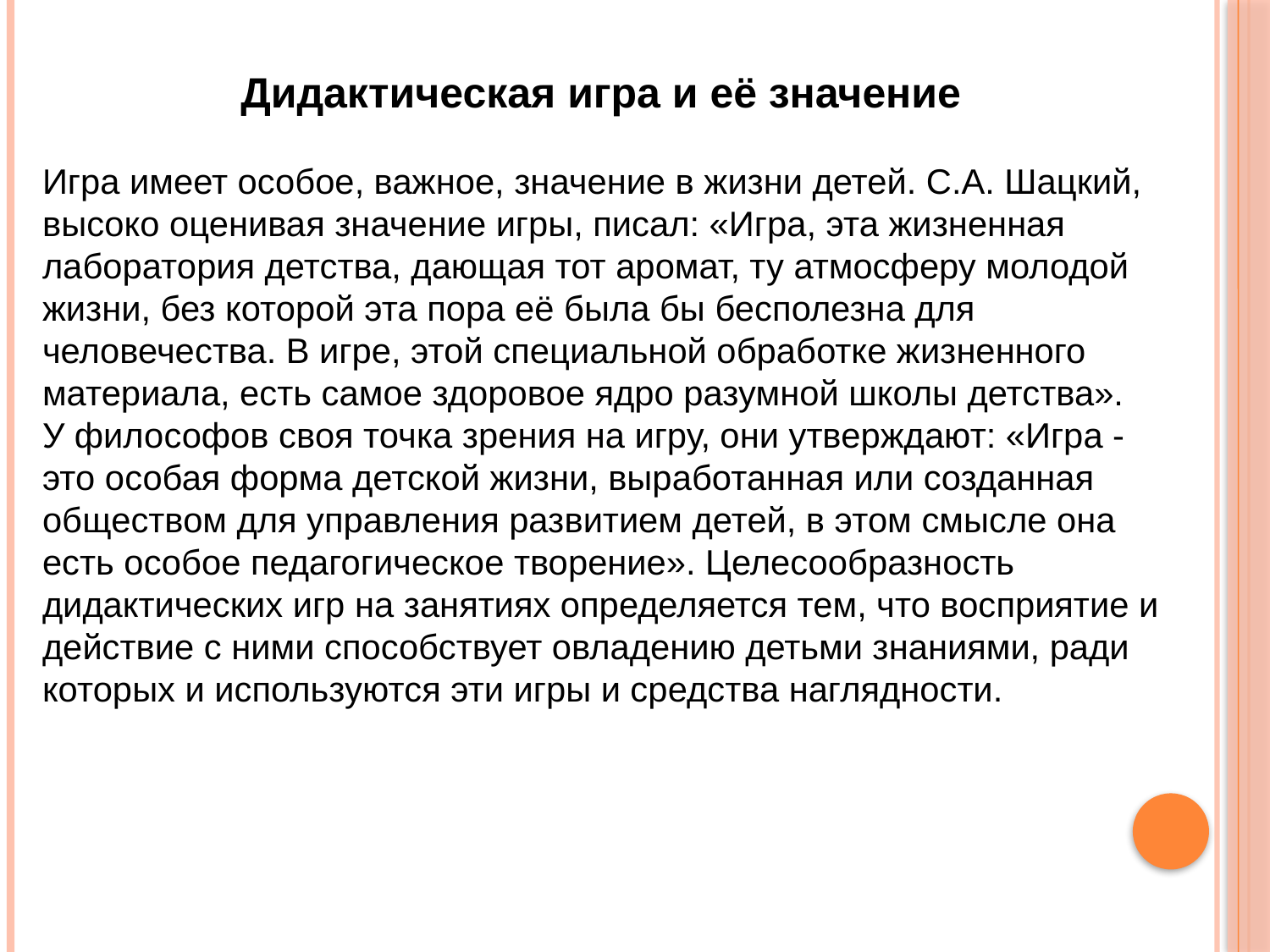

Дидактическая игра и её значение

Игра имеет особое, важное, значение в жизни детей. С.А. Шацкий, высоко оценивая значение игры, писал: «Игра, эта жизненная лаборатория детства, дающая тот аромат, ту атмосферу молодой жизни, без которой эта пора её была бы бесполезна для человечества. В игре, этой специальной обработке жизненного материала, есть самое здоровое ядро разумной школы детства».
У философов своя точка зрения на игру, они утверждают: «Игра - это особая форма детской жизни, выработанная или созданная обществом для управления развитием детей, в этом смысле она есть особое педагогическое творение». Целесообразность дидактических игр на занятиях определяется тем, что восприятие и действие с ними способствует овладению детьми знаниями, ради которых и используются эти игры и средства наглядности.